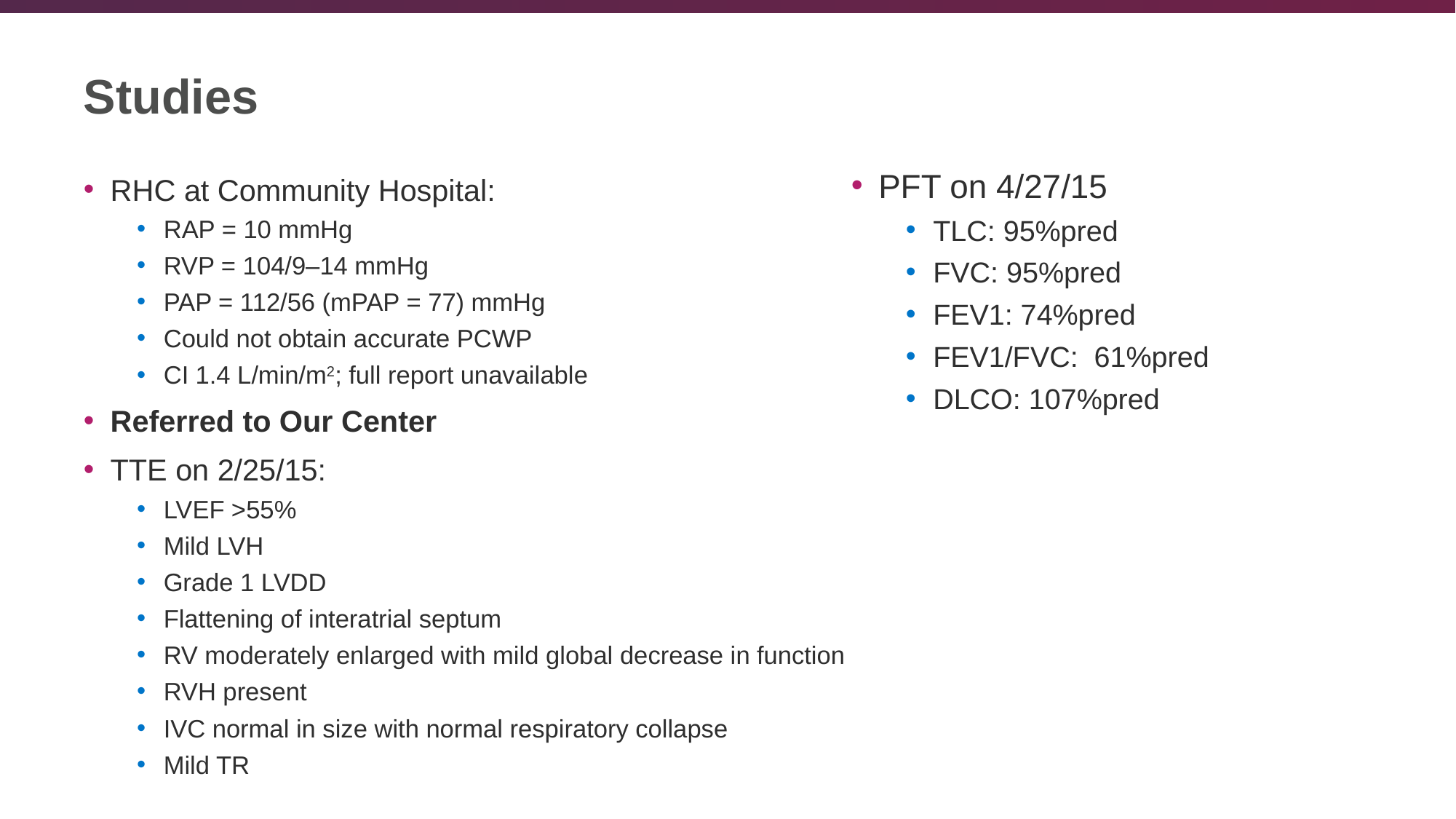

# Studies
PFT on 4/27/15
TLC: 95%pred
FVC: 95%pred
FEV1: 74%pred
FEV1/FVC:  61%pred
DLCO: 107%pred
RHC at Community Hospital:
RAP = 10 mmHg
RVP = 104/9–14 mmHg
PAP = 112/56 (mPAP = 77) mmHg
Could not obtain accurate PCWP
CI 1.4 L/min/m2; full report unavailable
Referred to Our Center
TTE on 2/25/15:
LVEF >55%
Mild LVH
Grade 1 LVDD
Flattening of interatrial septum
RV moderately enlarged with mild global decrease in function
RVH present
IVC normal in size with normal respiratory collapse
Mild TR